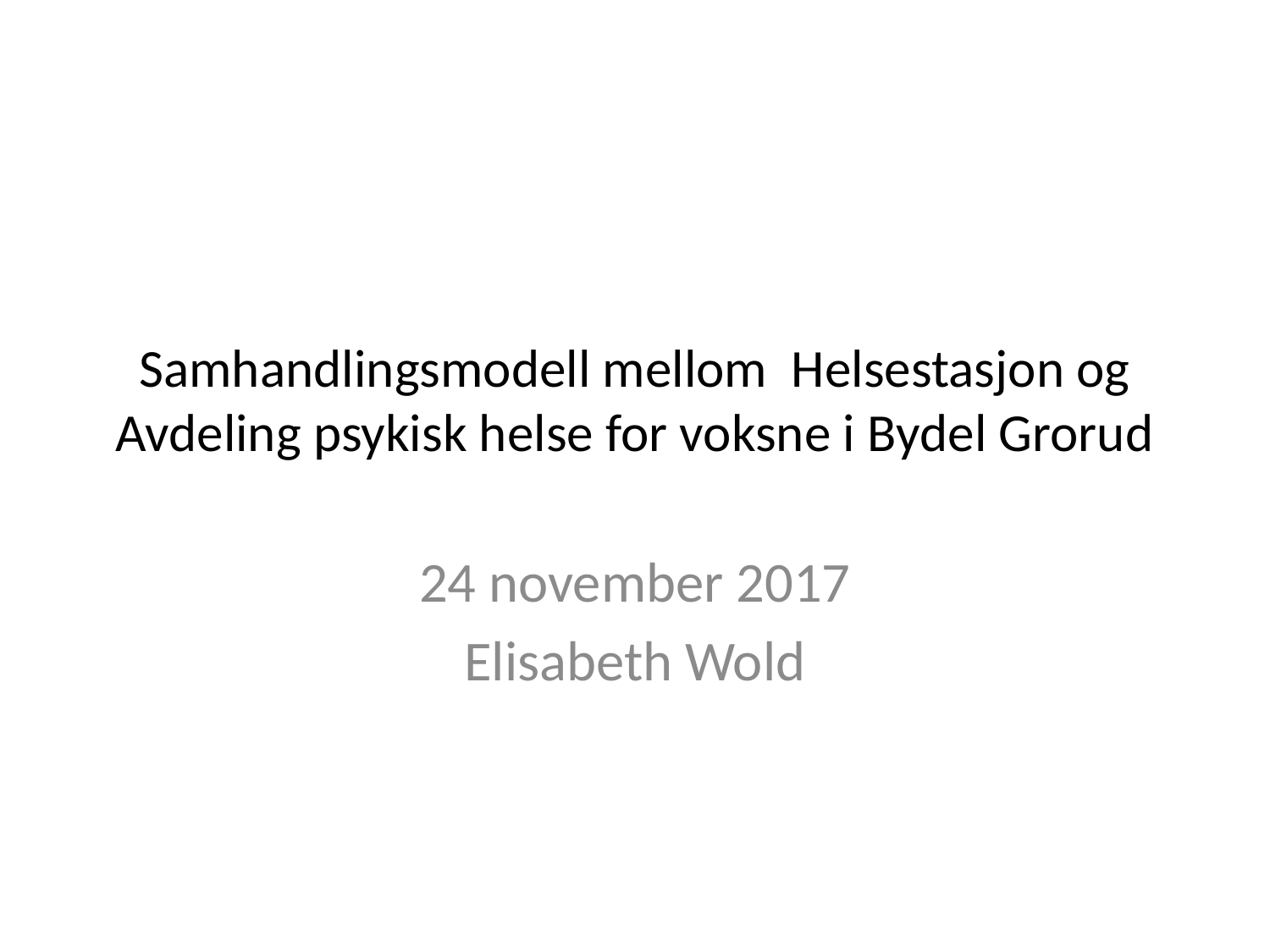

# Samhandlingsmodell mellom  Helsestasjon og Avdeling psykisk helse for voksne i Bydel Grorud
24 november 2017
Elisabeth Wold